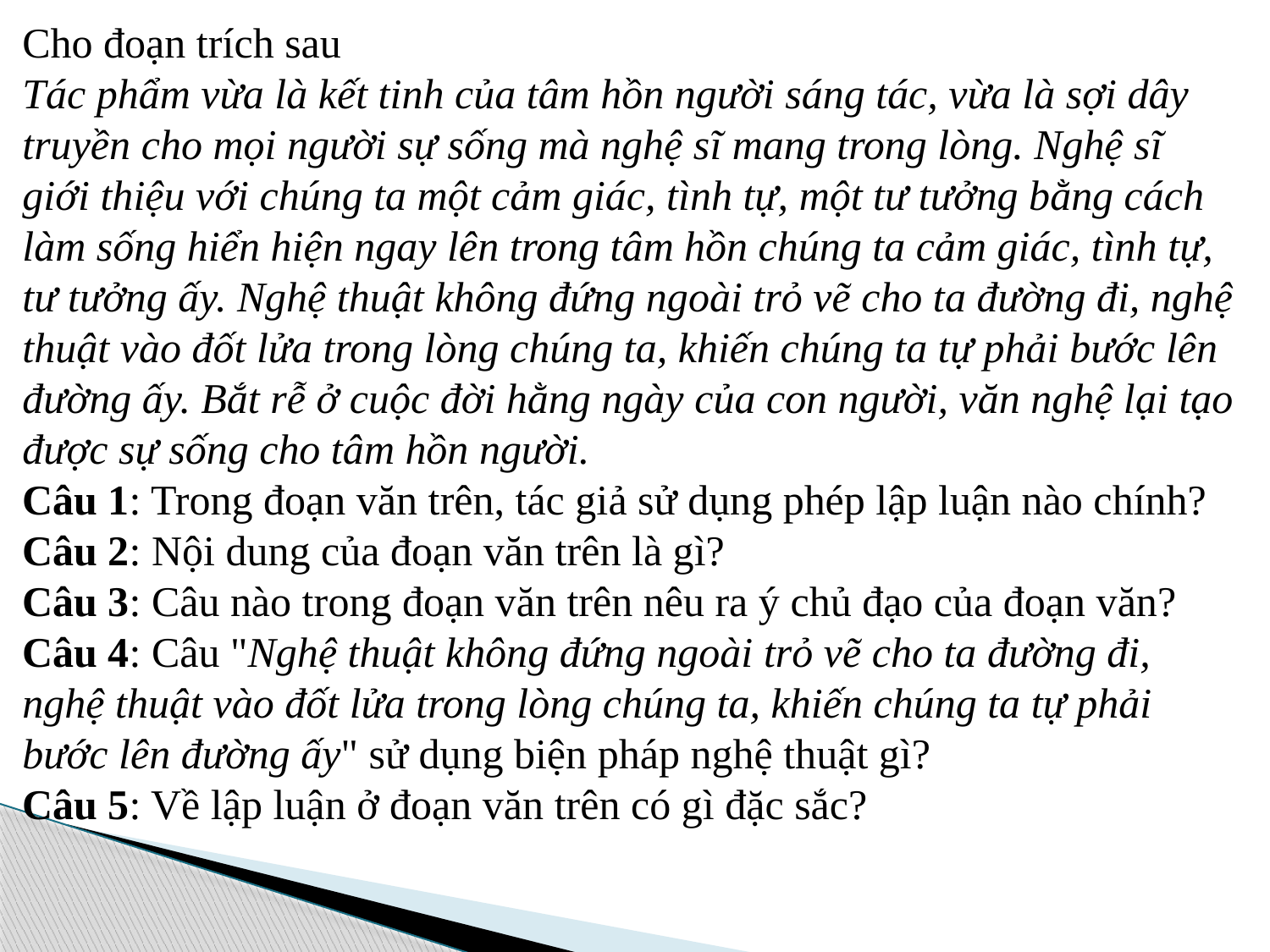

Cho đoạn trích sau
Tác phẩm vừa là kết tinh của tâm hồn người sáng tác, vừa là sợi dây truyền cho mọi người sự sống mà nghệ sĩ mang trong lòng. Nghệ sĩ giới thiệu với chúng ta một cảm giác, tình tự, một tư tưởng bằng cách làm sống hiển hiện ngay lên trong tâm hồn chúng ta cảm giác, tình tự, tư tưởng ấy. Nghệ thuật không đứng ngoài trỏ vẽ cho ta đường đi, nghệ thuật vào đốt lửa trong lòng chúng ta, khiến chúng ta tự phải bước lên đường ấy. Bắt rễ ở cuộc đời hằng ngày của con người, văn nghệ lại tạo được sự sống cho tâm hồn người.
Câu 1: Trong đoạn văn trên, tác giả sử dụng phép lập luận nào chính?
Câu 2: Nội dung của đoạn văn trên là gì?
Câu 3: Câu nào trong đoạn văn trên nêu ra ý chủ đạo của đoạn văn?
Câu 4: Câu "Nghệ thuật không đứng ngoài trỏ vẽ cho ta đường đi, nghệ thuật vào đốt lửa trong lòng chúng ta, khiến chúng ta tự phải bước lên đường ấy" sử dụng biện pháp nghệ thuật gì?
Câu 5: Về lập luận ở đoạn văn trên có gì đặc sắc?